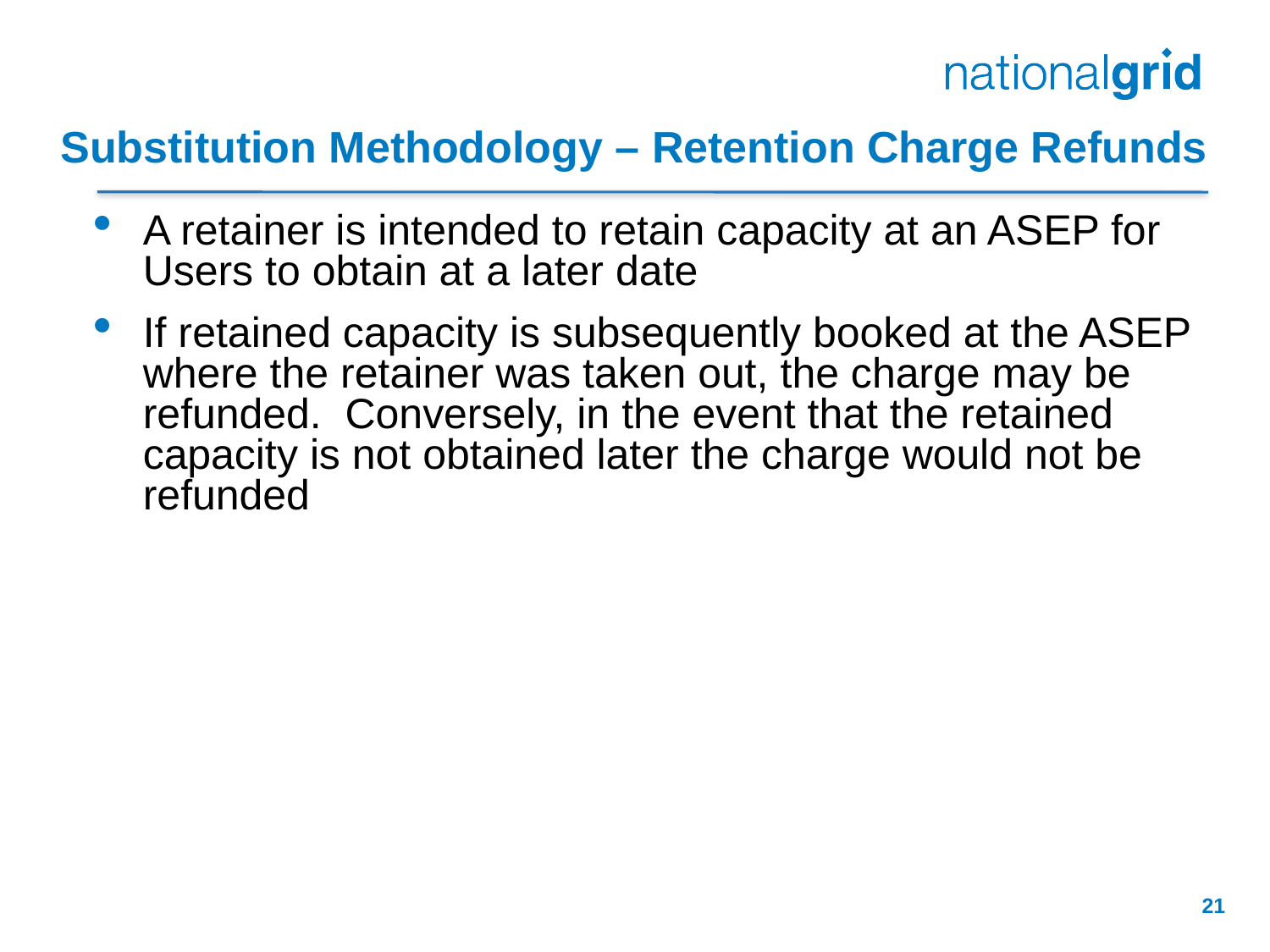

# Substitution Methodology – Retention Charge Refunds
A retainer is intended to retain capacity at an ASEP for Users to obtain at a later date
If retained capacity is subsequently booked at the ASEP where the retainer was taken out, the charge may be refunded.  Conversely, in the event that the retained capacity is not obtained later the charge would not be refunded

21